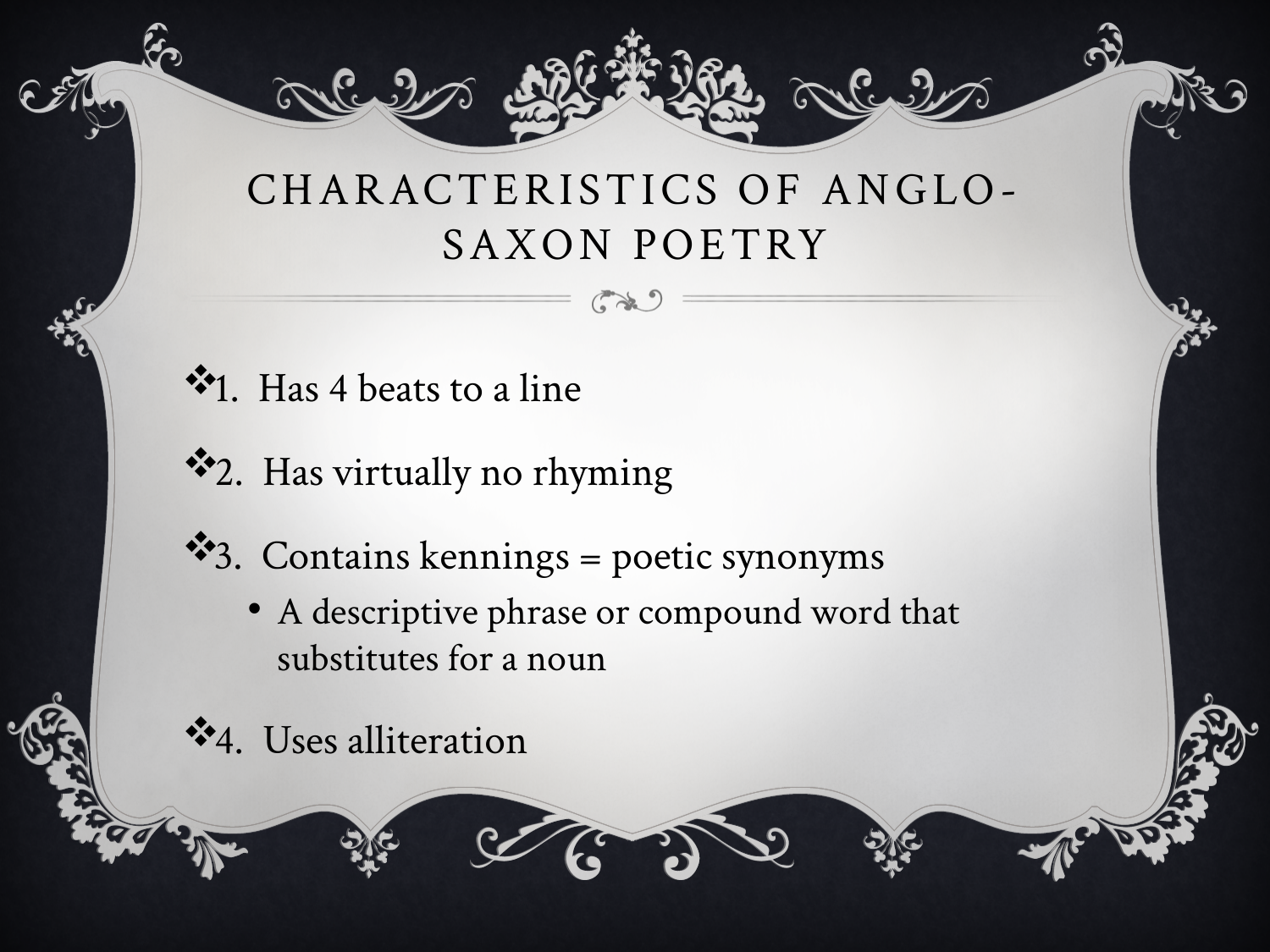

# Characteristics of Anglo-Saxon poetry
1.  Has 4 beats to a line
2.  Has virtually no rhyming
3.  Contains kennings = poetic synonyms
A descriptive phrase or compound word that substitutes for a noun
4.  Uses alliteration